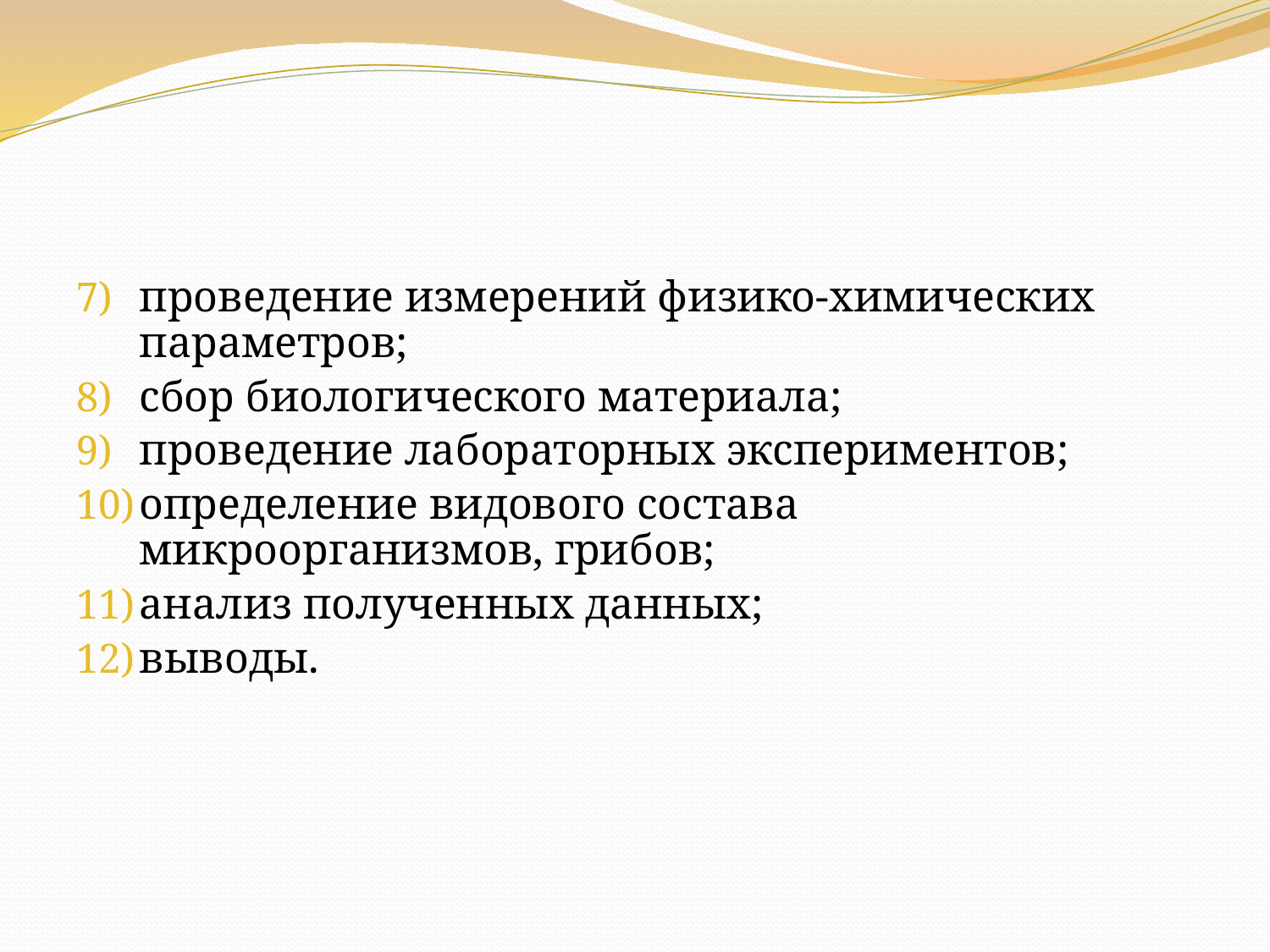

проведение измерений физико-химических параметров;
сбор биологического материала;
проведение лабораторных экспериментов;
определение видового состава микроорганизмов, грибов;
анализ полученных данных;
выводы.